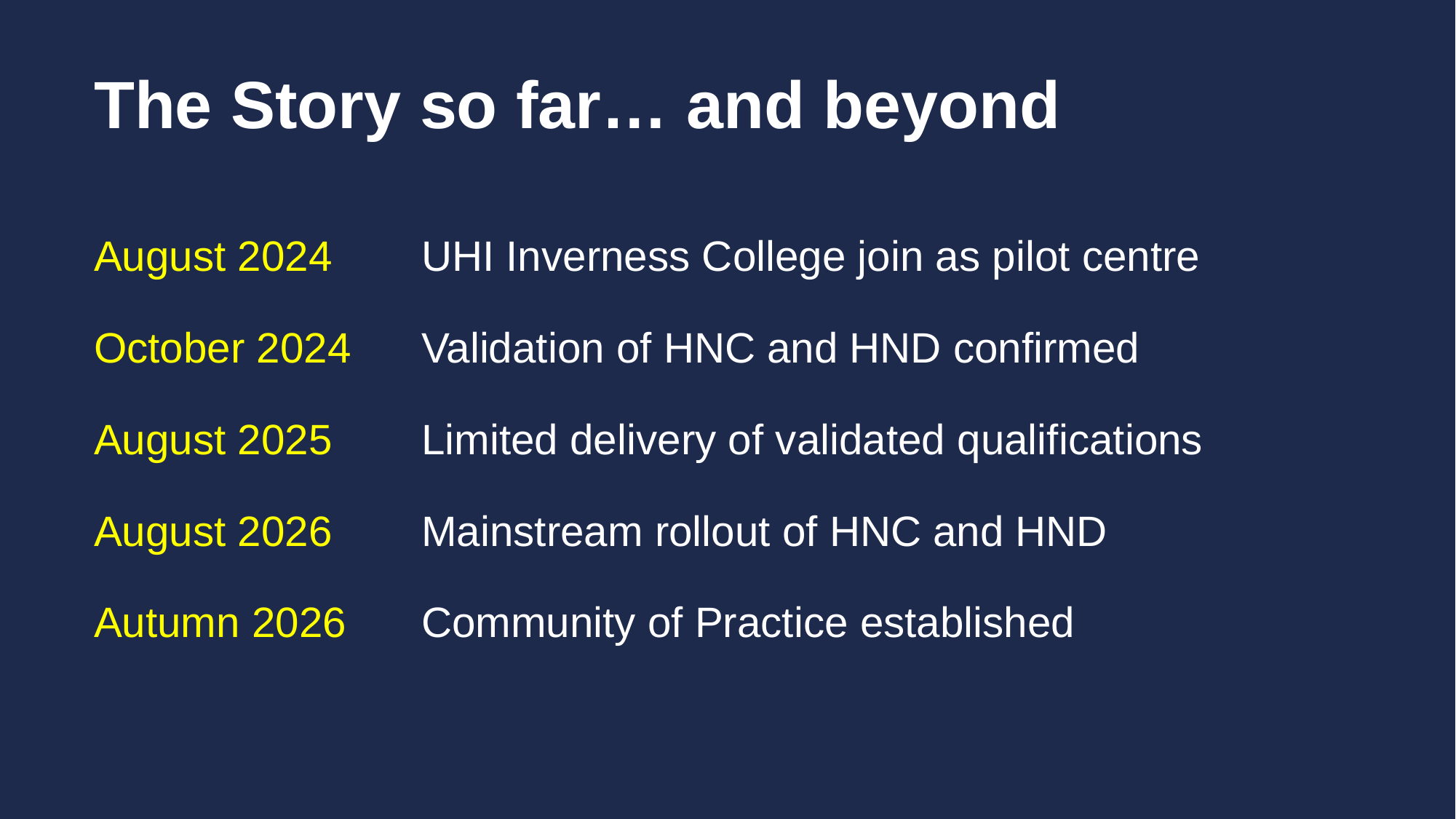

# The Story so far… and beyond
August 2024	UHI Inverness College join as pilot centre
October 2024	Validation of HNC and HND confirmed
August 2025	Limited delivery of validated qualifications
August 2026	Mainstream rollout of HNC and HND
Autumn 2026	Community of Practice established